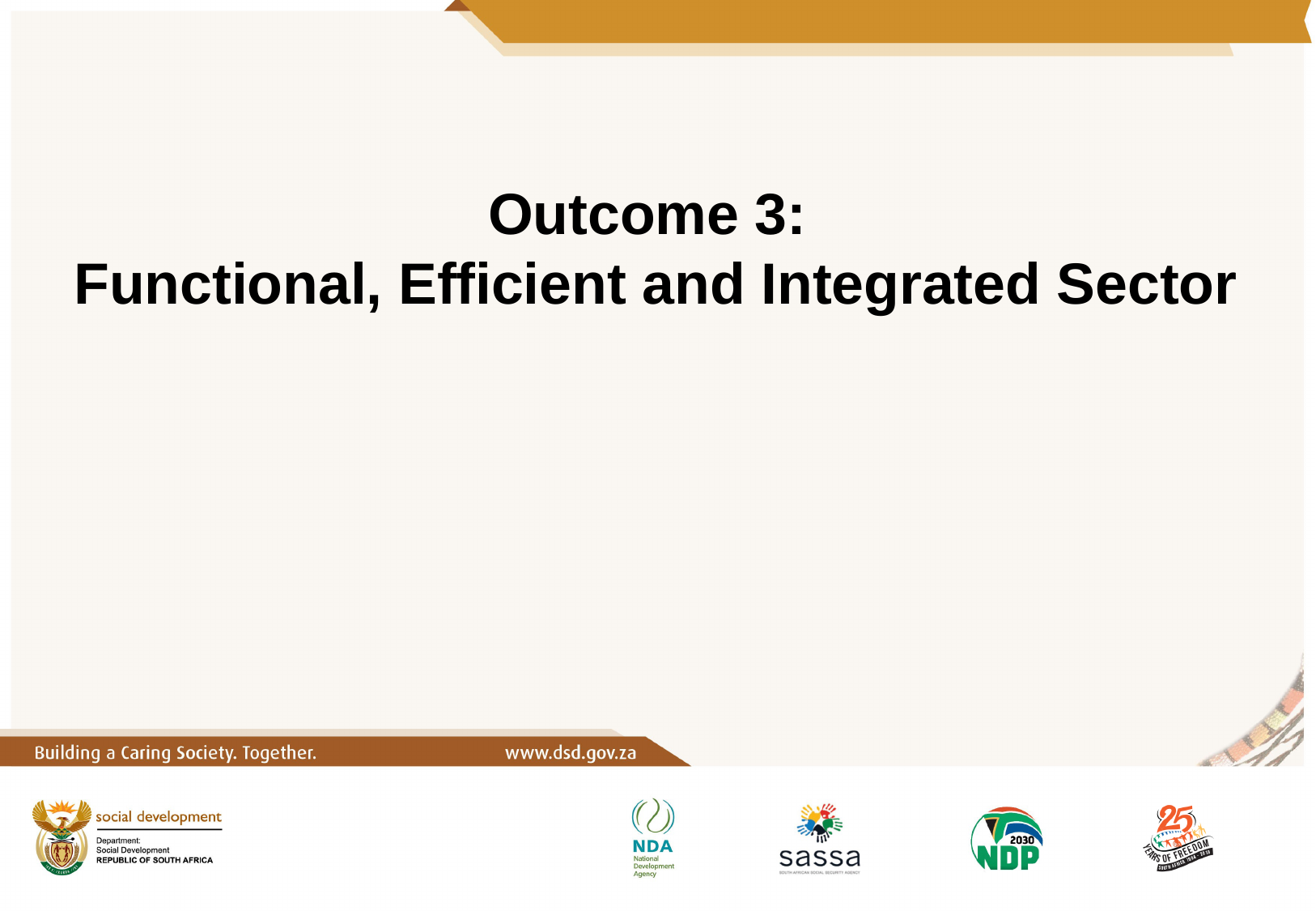

# Outcome 3: Functional, Efficient and Integrated Sector